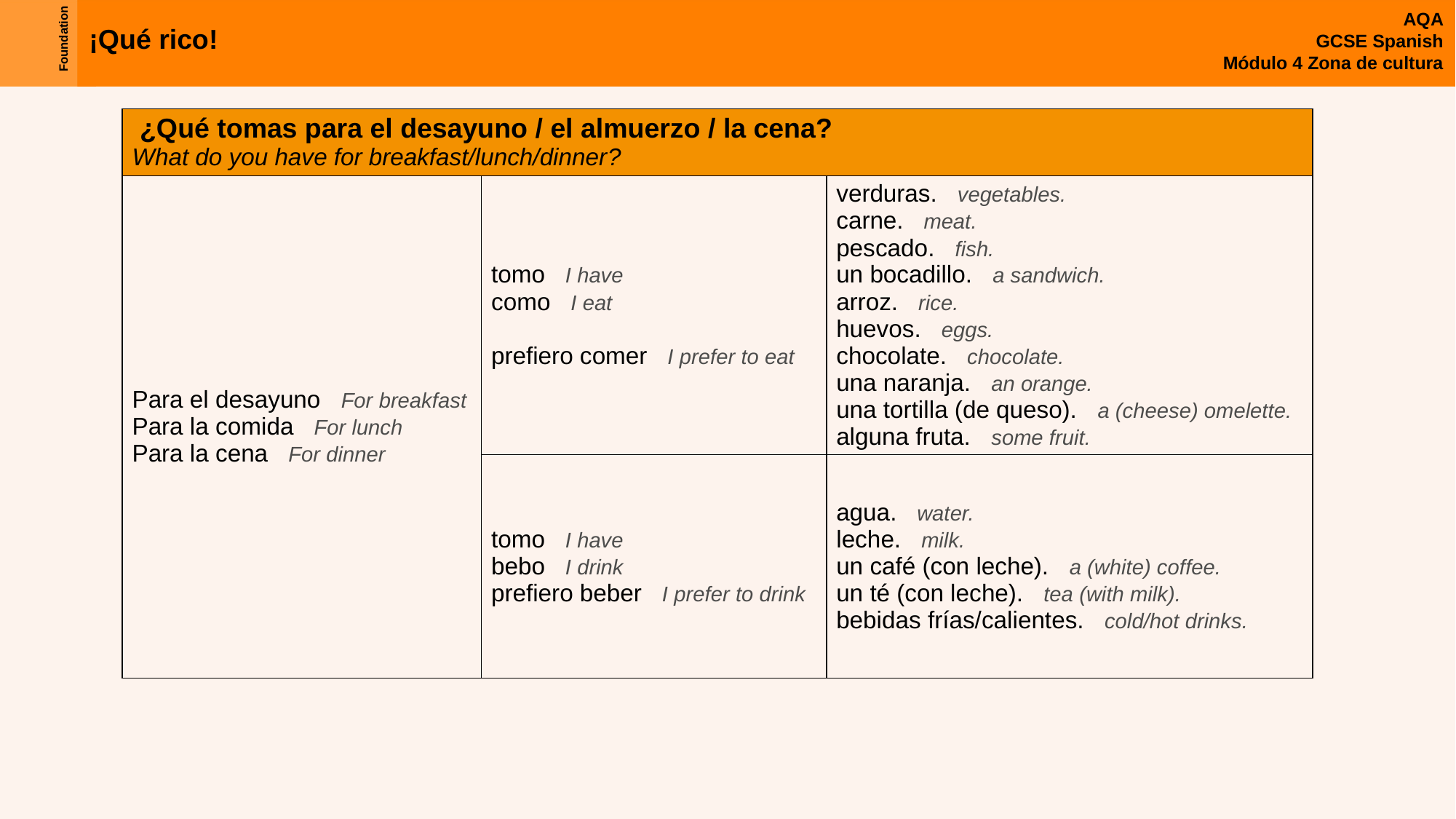

| ¿Qué tomas para el desayuno / el almuerzo / la cena? What do you have for breakfast/lunch/dinner? |  |  |
| --- | --- | --- |
| Para el desayuno For breakfast Para la comida For lunch Para la cena For dinner | tomo I have como I eat prefiero comer I prefer to eat | verduras. vegetables. carne. meat. pescado. fish. un bocadillo. a sandwich. arroz. rice. huevos. eggs. chocolate. chocolate. una naranja. an orange. una tortilla (de queso). a (cheese) omelette. alguna fruta. some fruit. |
|  | tomo I have bebo I drink prefiero beber I prefer to drink | agua. water. leche. milk. un café (con leche). a (white) coffee. un té (con leche). tea (with milk). bebidas frías/calientes. cold/hot drinks. |